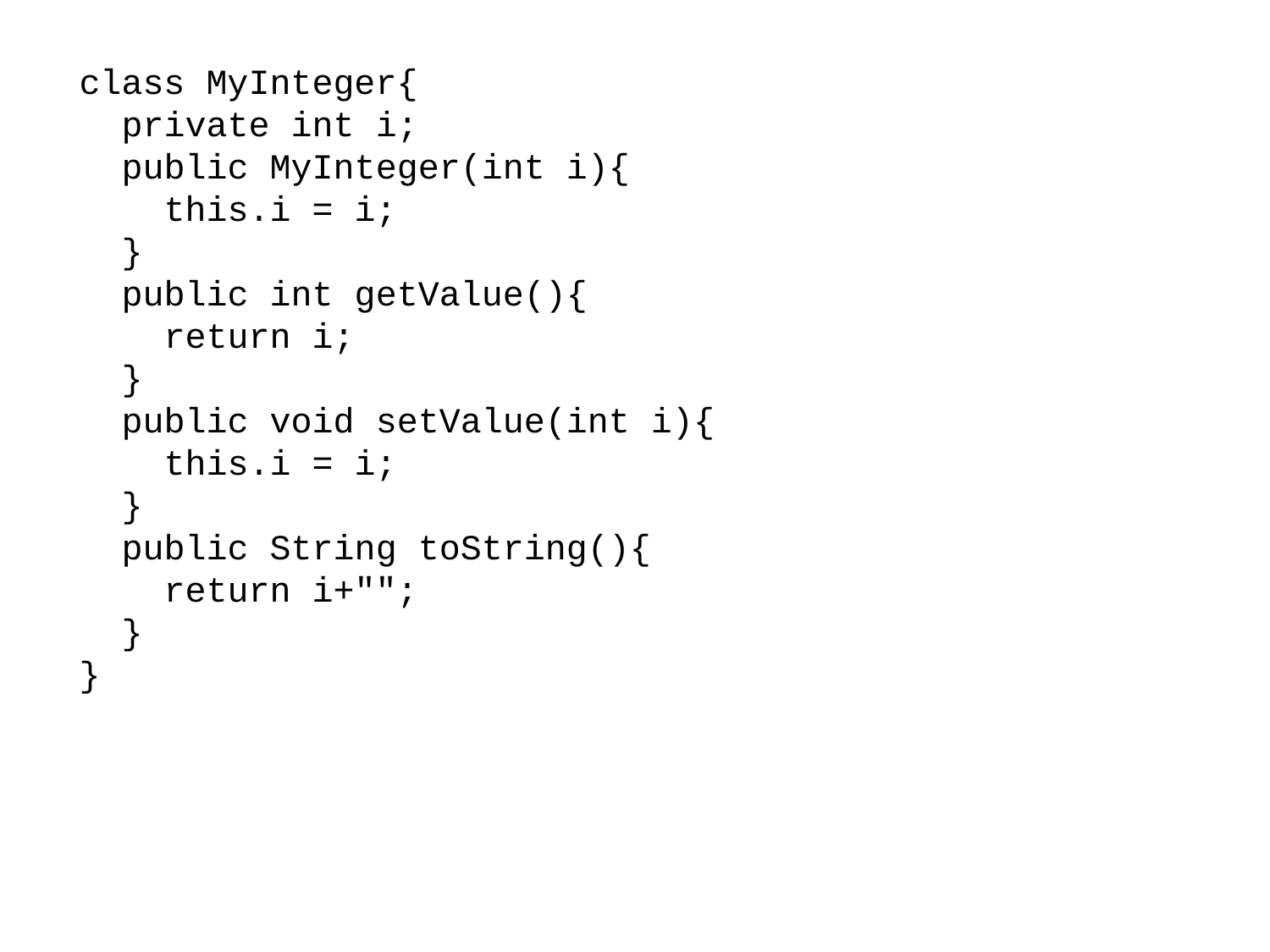

class MyInteger{
  private int i;
  public MyInteger(int i){
    this.i = i;
  }
  public int getValue(){
    return i;
  }
  public void setValue(int i){
    this.i = i;
  }
  public String toString(){
    return i+"";
  }
}